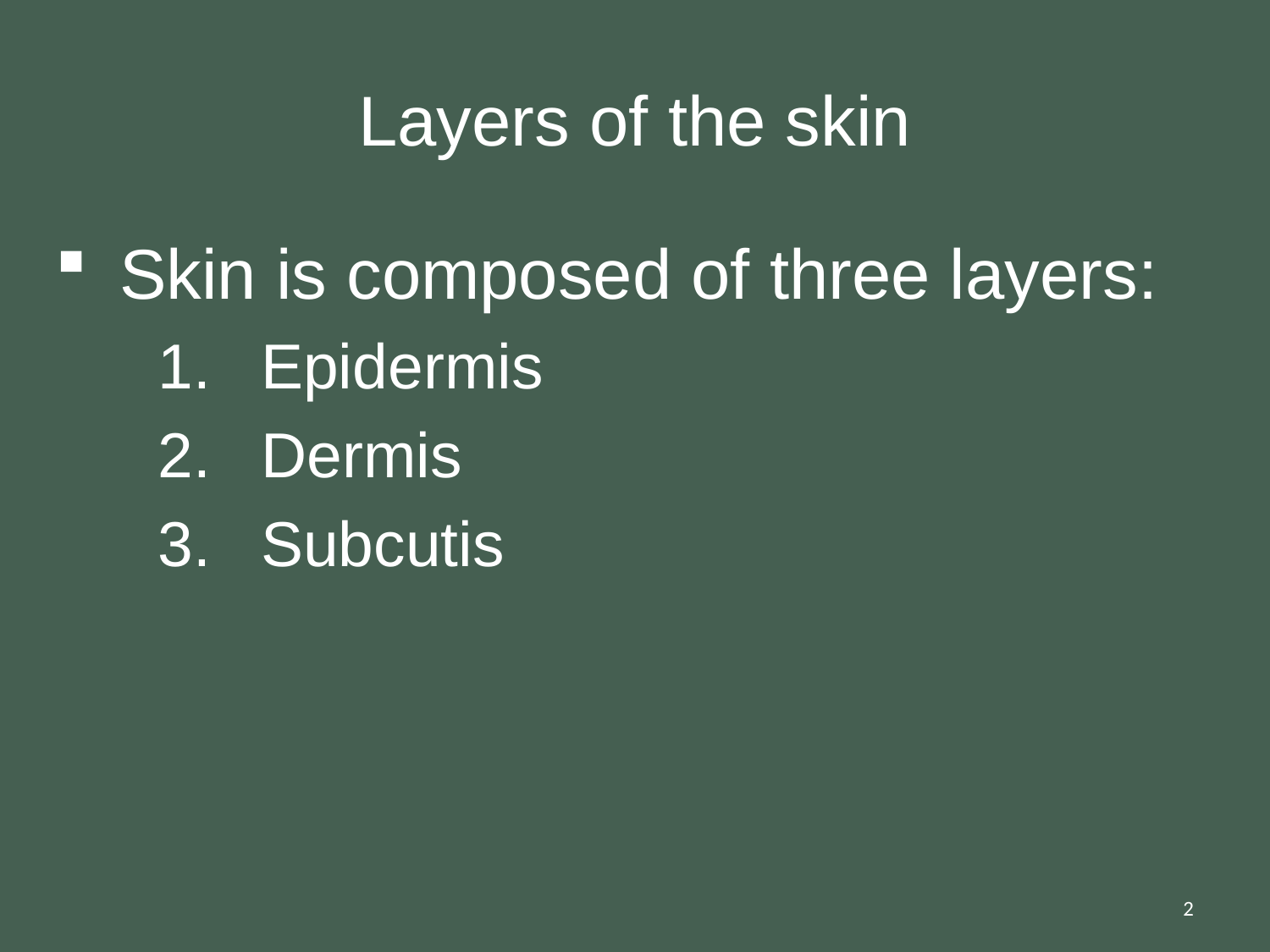

# Layers of the skin
Skin is composed of three layers:
Epidermis
Dermis
Subcutis
2